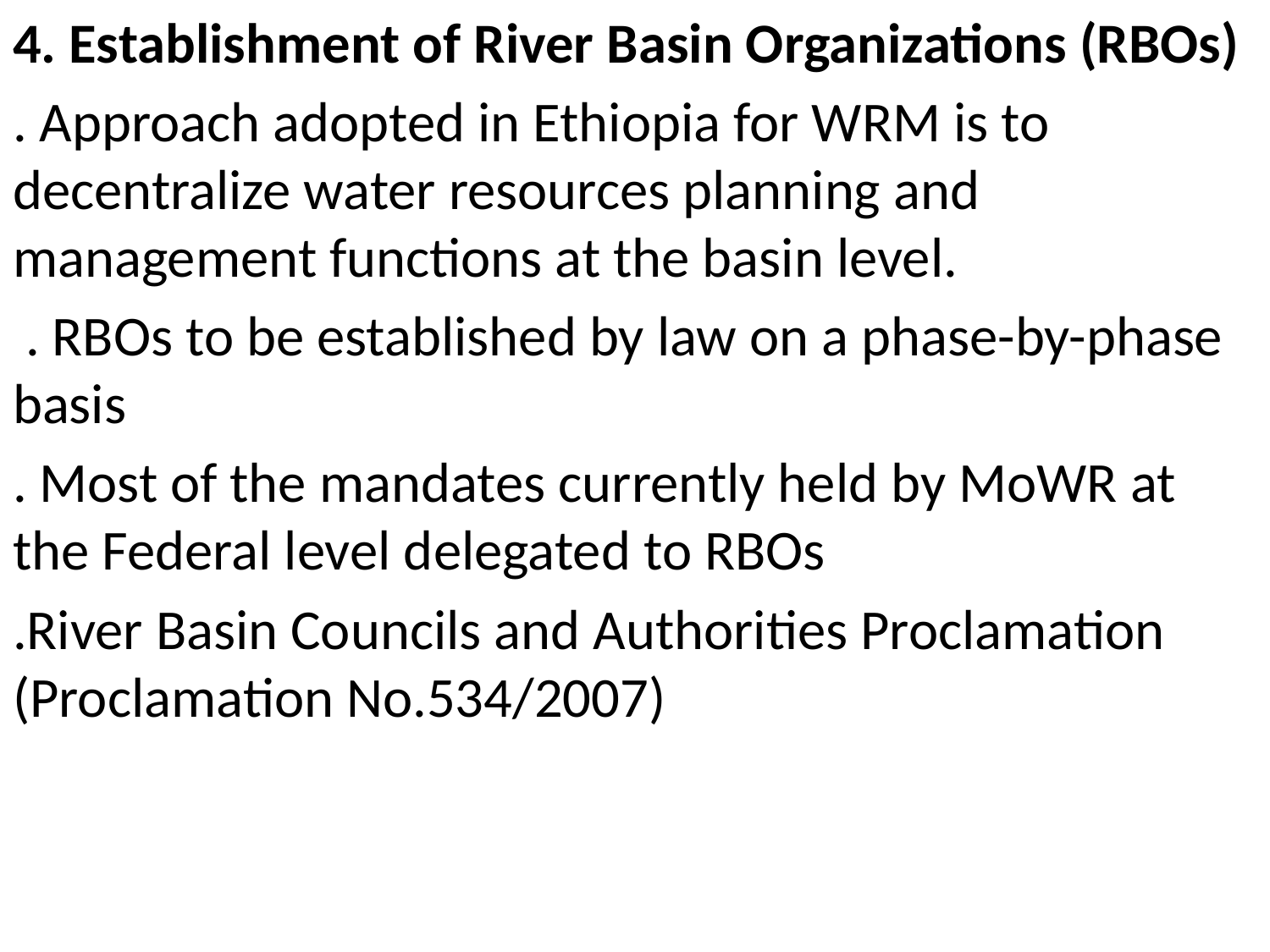

4. Establishment of River Basin Organizations (RBOs)
. Approach adopted in Ethiopia for WRM is to decentralize water resources planning and management functions at the basin level.
 . RBOs to be established by law on a phase-by-phase basis
. Most of the mandates currently held by MoWR at the Federal level delegated to RBOs
.River Basin Councils and Authorities Proclamation (Proclamation No.534/2007)

#